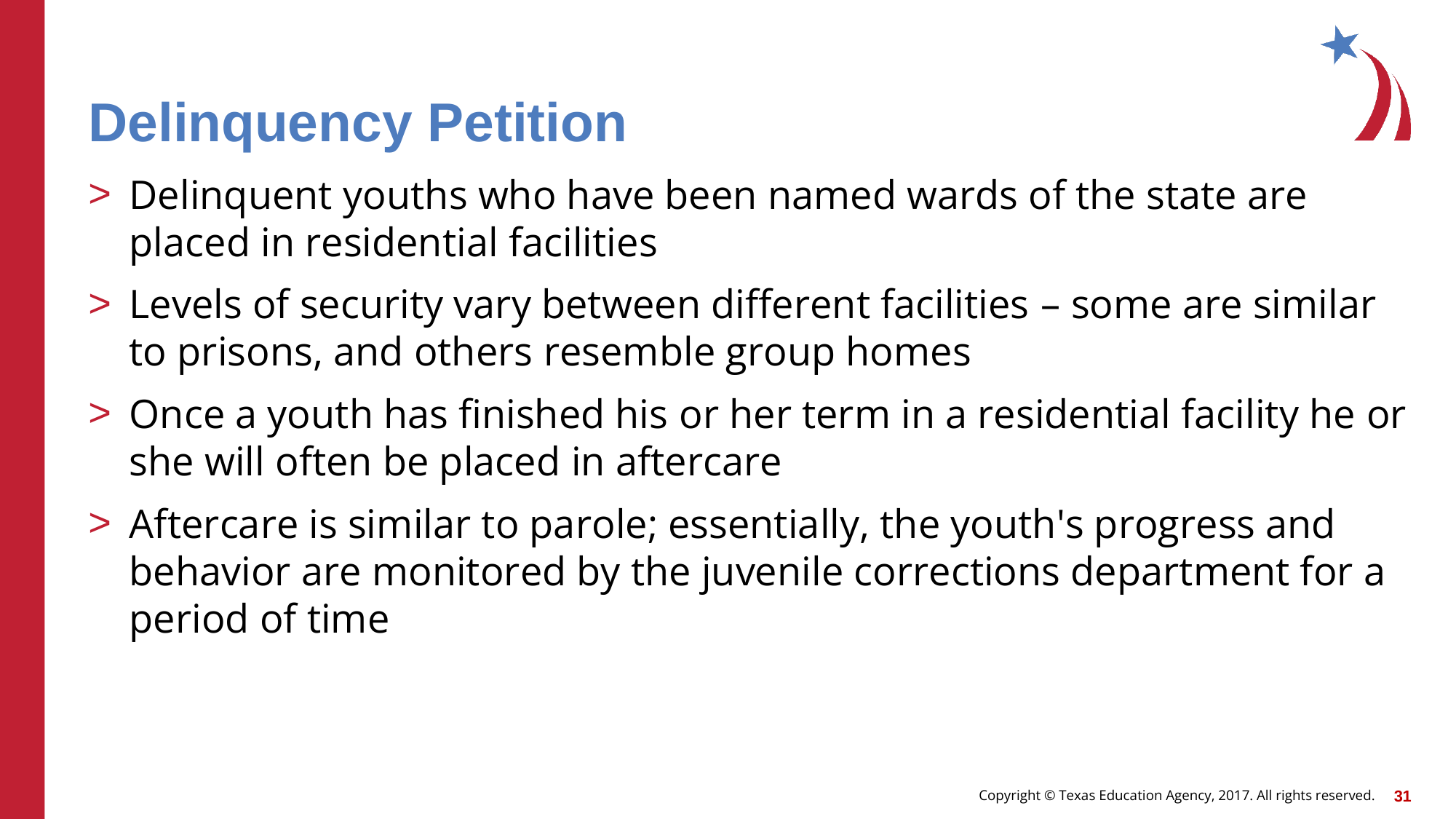

# Delinquency Petition
Delinquent youths who have been named wards of the state are placed in residential facilities
Levels of security vary between different facilities – some are similar to prisons, and others resemble group homes
Once a youth has finished his or her term in a residential facility he or she will often be placed in aftercare
Aftercare is similar to parole; essentially, the youth's progress and behavior are monitored by the juvenile corrections department for a period of time